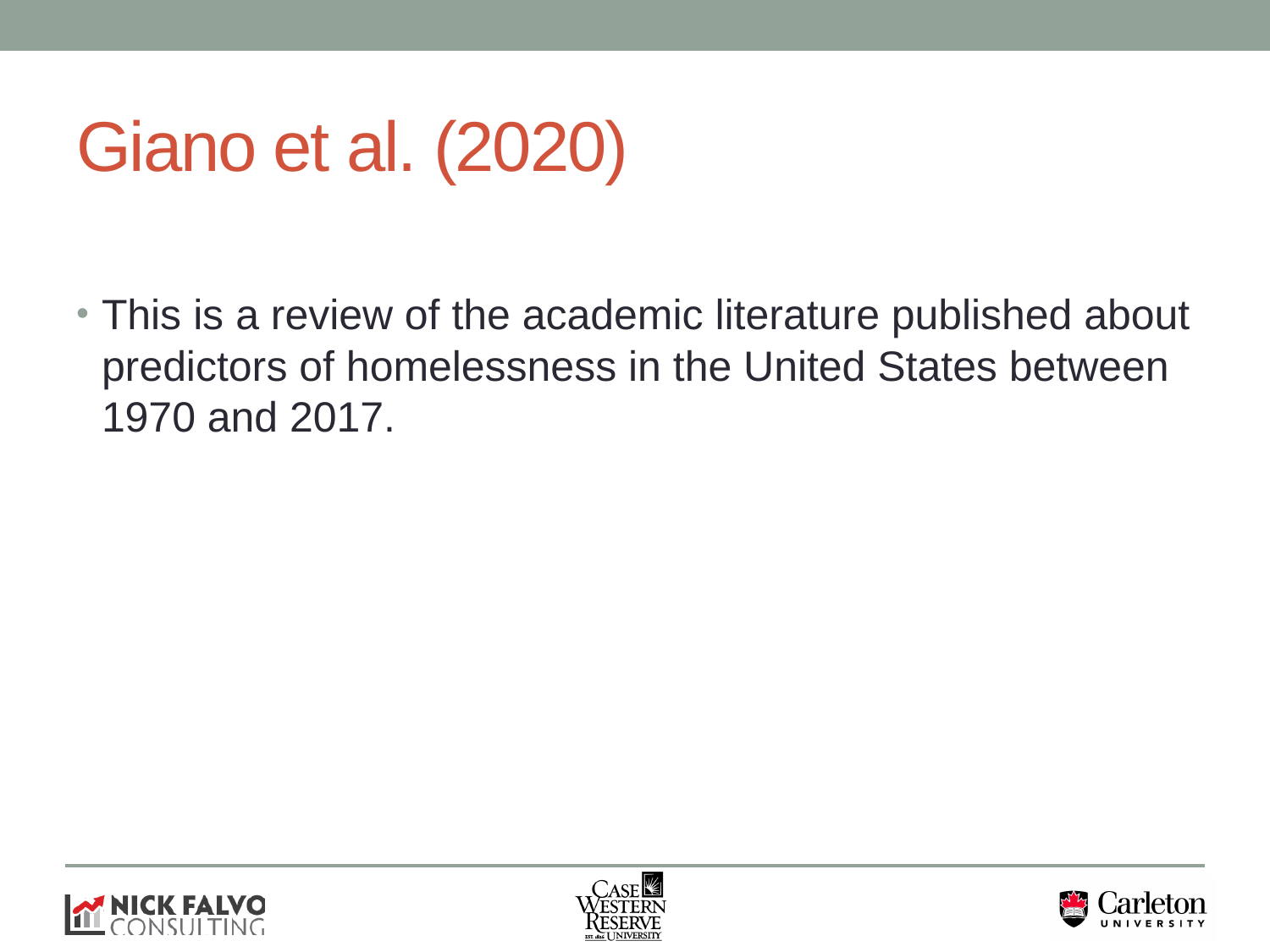

# Giano et al. (2020)

This is a review of the academic literature published about predictors of homelessness in the United States between 1970 and 2017.